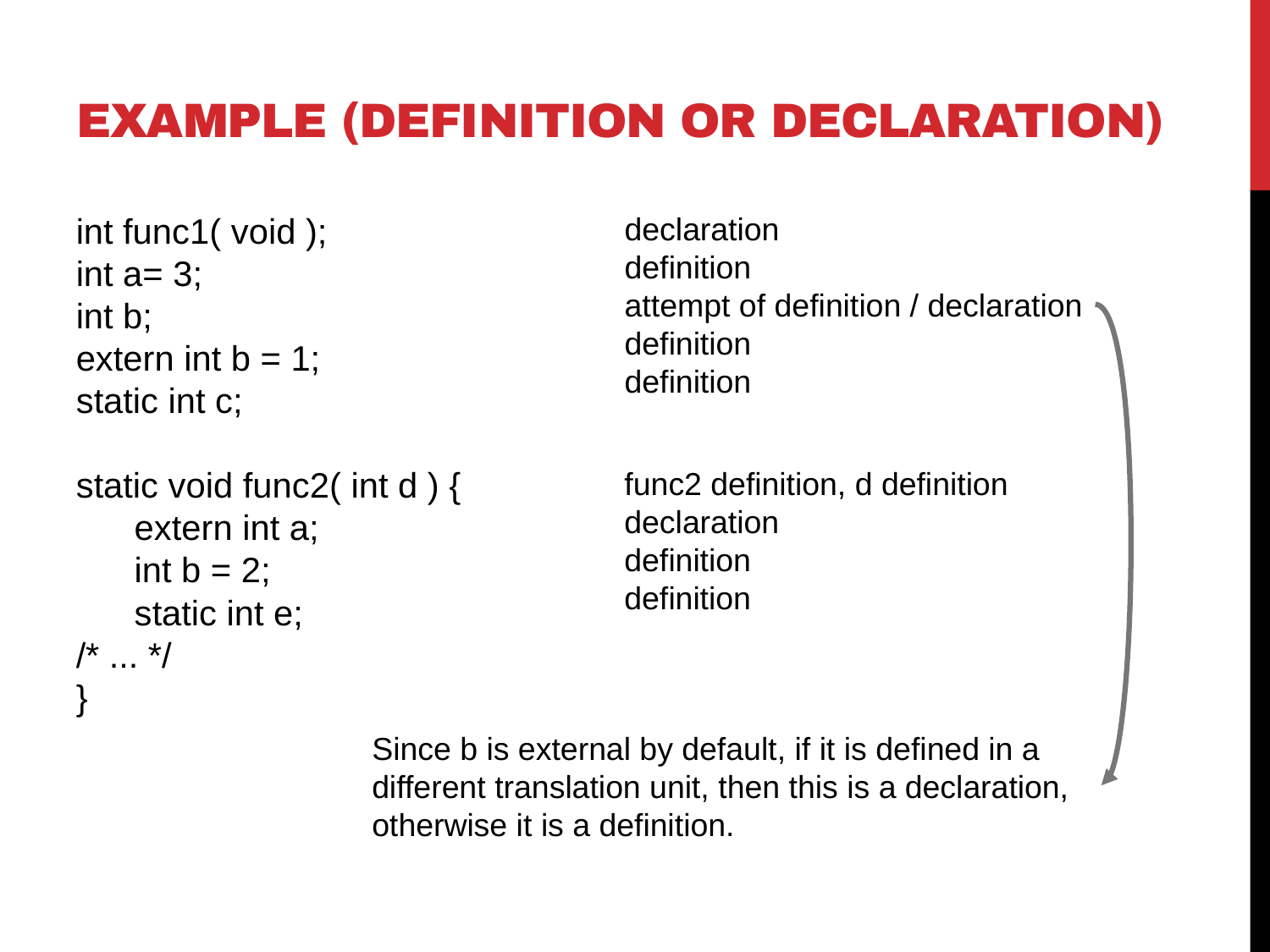

# Example (definition or declaration)
int func1( void );
int a= 3;
int b;
extern int b = 1;
static int c;

static void func2( int d ) {
      extern int a;
      int b = 2;
      static int e;
/* ... */
}
declaration
definition
attempt of definition / declaration
definition
definition
Since b is external by default, if it is defined in a different translation unit, then this is a declaration, otherwise it is a definition.
func2 definition, d definition
declaration
definition
definition